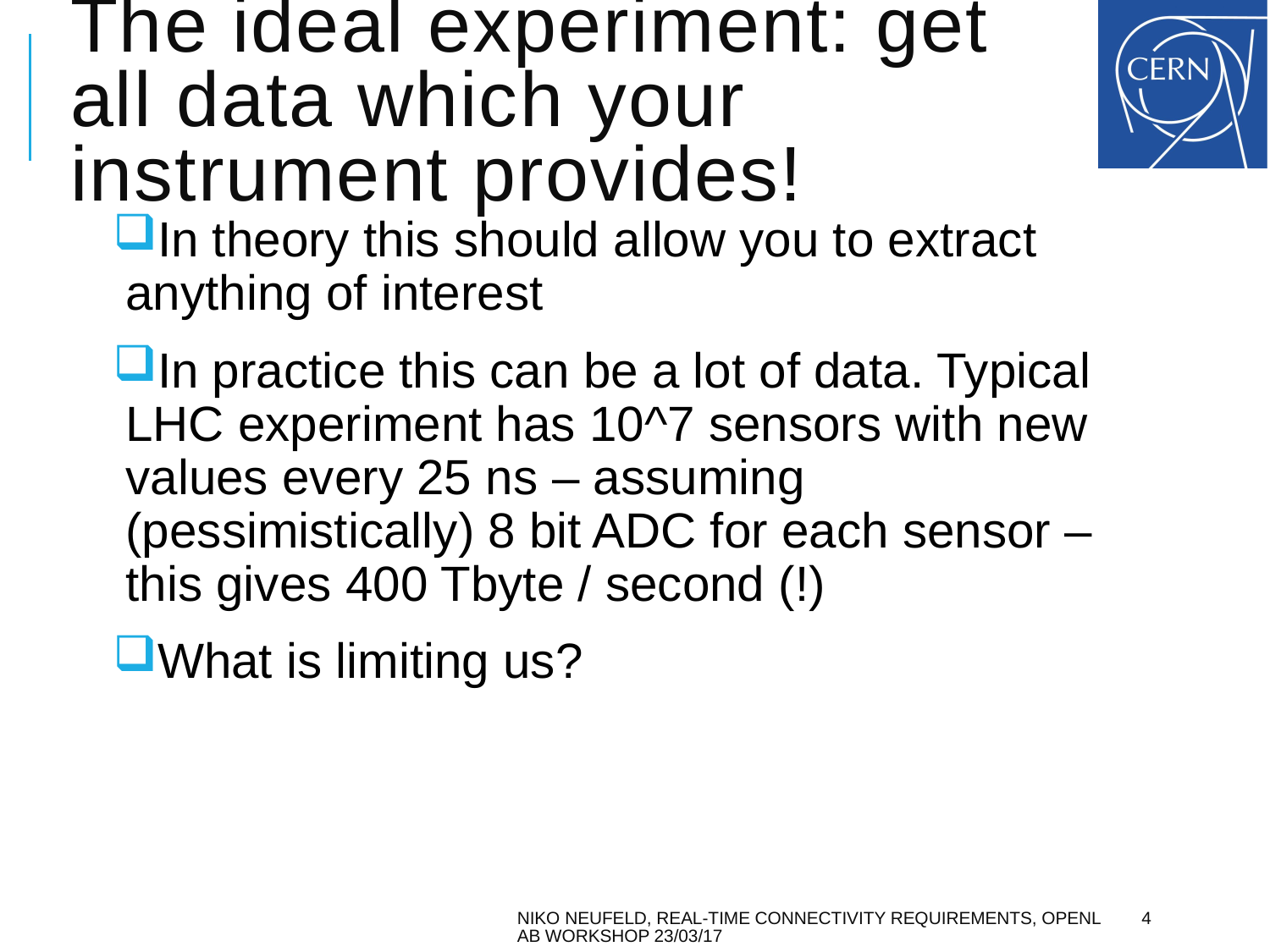

# The ideal experiment: get all data which your instrument provides!
In theory this should allow you to extract anything of interest
In practice this can be a lot of data. Typical LHC experiment has 10^7 sensors with new values every 25 ns – assuming (pessimistically) 8 bit ADC for each sensor – this gives 400 Tbyte / second (!)
What is limiting us?
Niko Neufeld, real-time connectivity requirements, openlab workshop 23/03/17
4